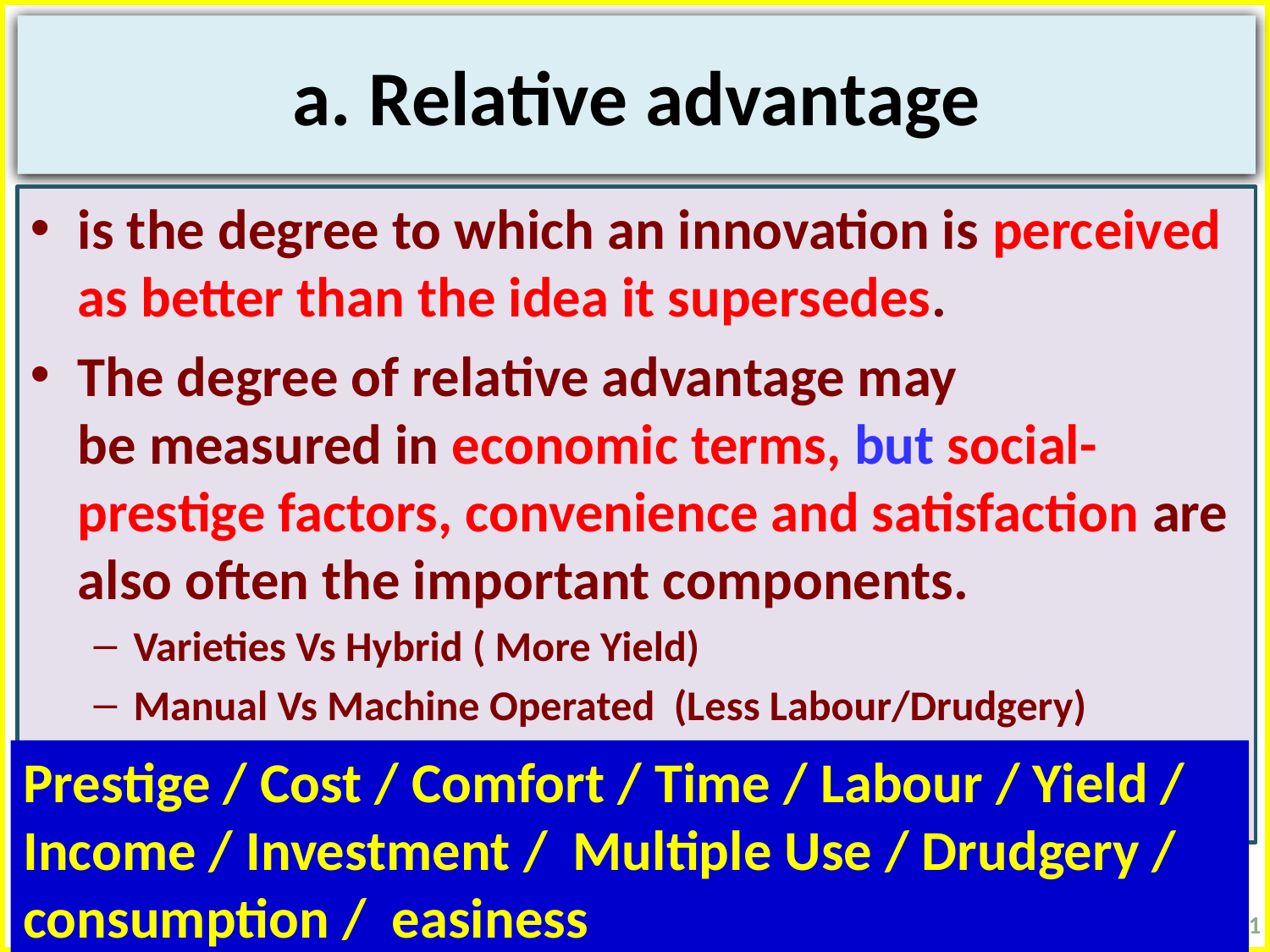

# a. Relative advantage
is the degree to which an innovation is perceived as better than the idea it supersedes.
The degree of relative advantage may be measured in economic terms, but social-prestige factors, convenience and satisfaction are also often the important components.
Varieties Vs Hybrid ( More Yield)
Manual Vs Machine Operated  (Less Labour/Drudgery)

Prestige / Cost / Comfort / Time / Labour / Yield / Income / Investment /  Multiple Use / Drudgery / consumption /  easiness
11